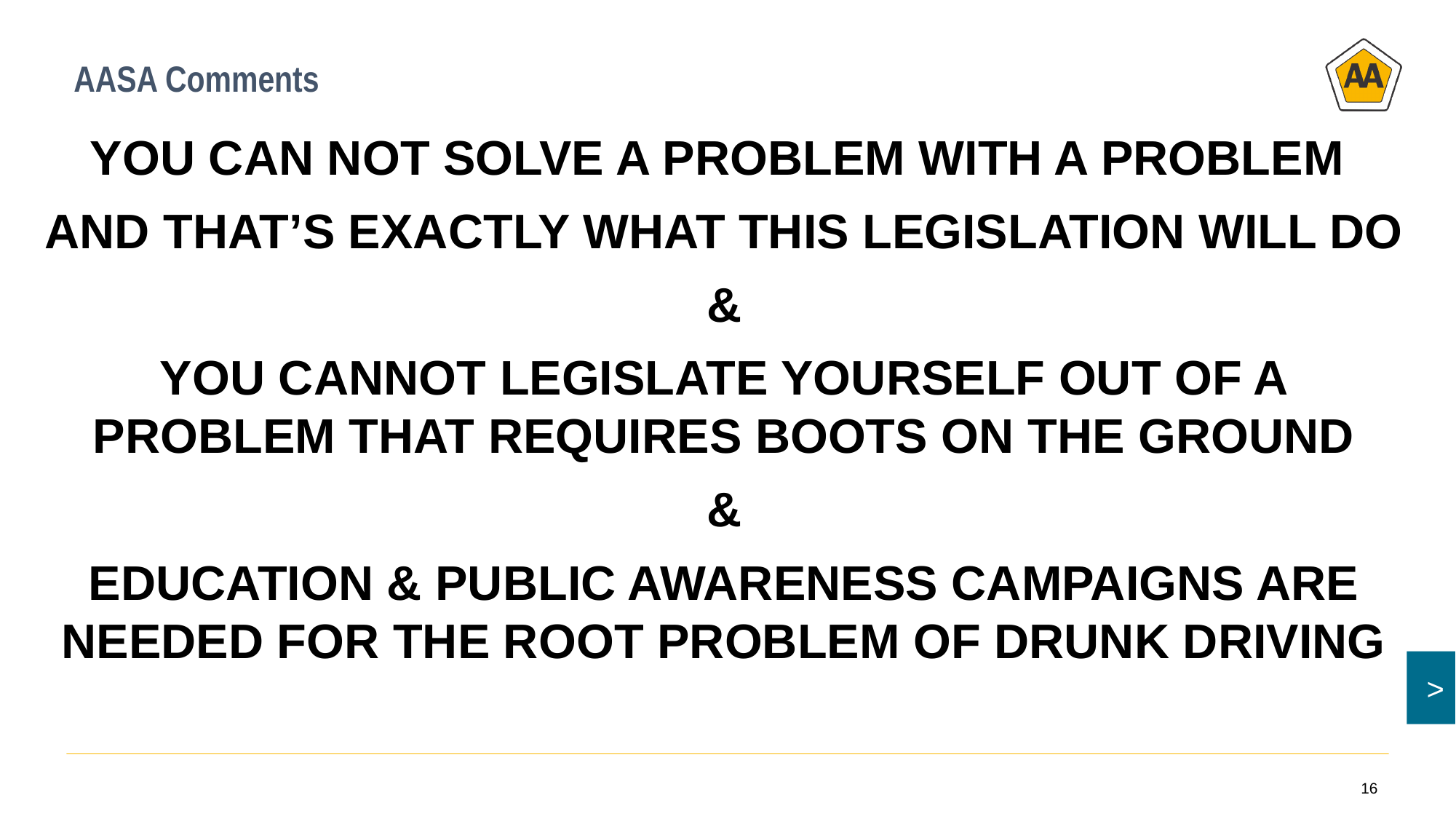

# AASA Comments
YOU CAN NOT SOLVE A PROBLEM WITH A PROBLEM
AND THAT’S EXACTLY WHAT THIS LEGISLATION WILL DO
&
YOU CANNOT LEGISLATE YOURSELF OUT OF A PROBLEM THAT REQUIRES BOOTS ON THE GROUND
&
EDUCATION & PUBLIC AWARENESS CAMPAIGNS ARE NEEDED FOR THE ROOT PROBLEM OF DRUNK DRIVING

16